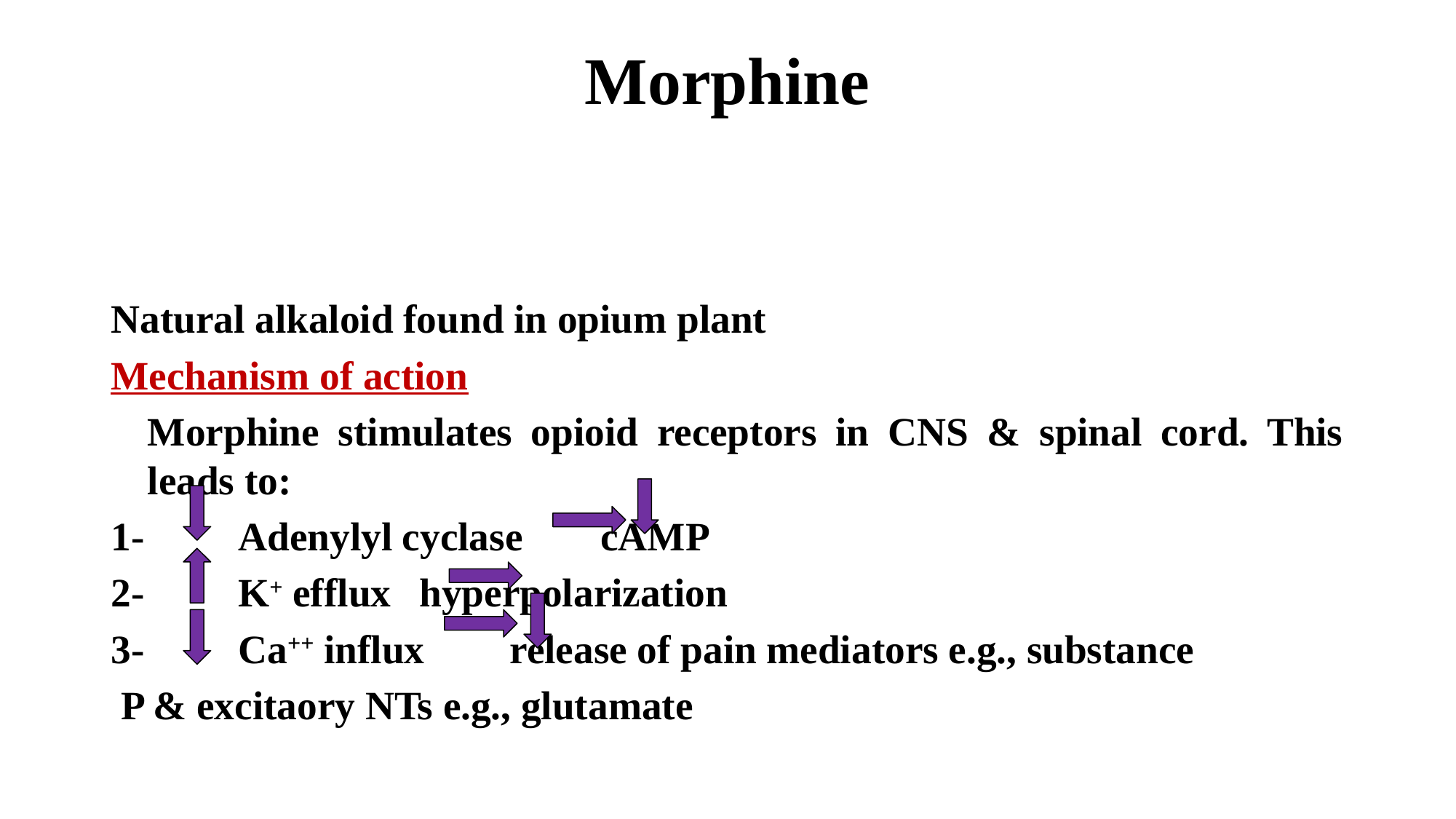

# Morphine

Natural alkaloid found in opium plant
Mechanism of action
	Morphine stimulates opioid receptors in CNS & spinal cord. This leads to:
1- 	Adenylyl cyclase		cAMP
2- 	K+ efflux		hyperpolarization
3- 	Ca++ influx		release of pain mediators e.g., substance
 P & excitaory NTs e.g., glutamate